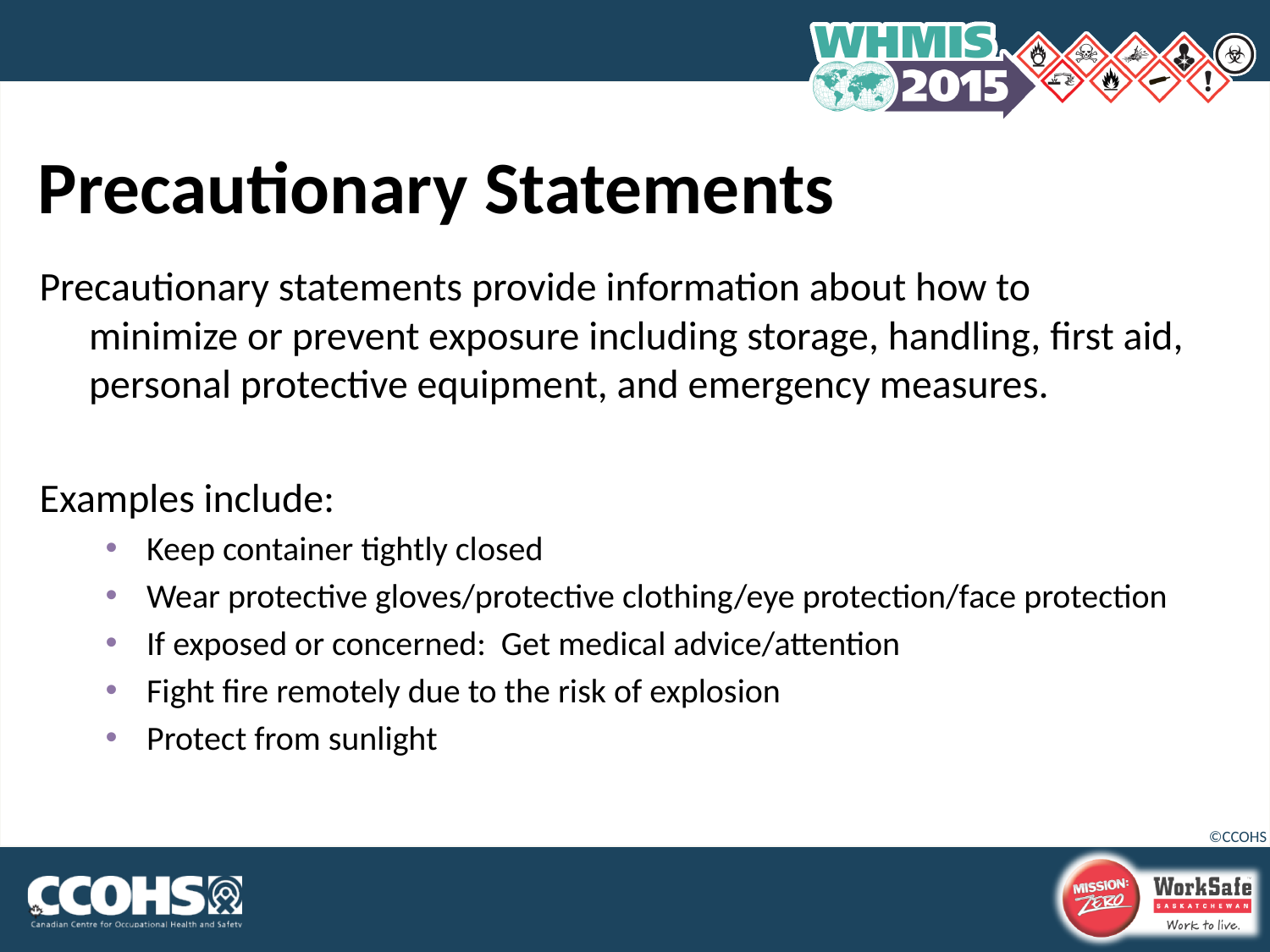

# Precautionary Statements
Precautionary statements provide information about how to minimize or prevent exposure including storage, handling, first aid, personal protective equipment, and emergency measures.

Examples include:
Keep container tightly closed
Wear protective gloves/protective clothing/eye protection/face protection
If exposed or concerned:  Get medical advice/attention
Fight fire remotely due to the risk of explosion
Protect from sunlight